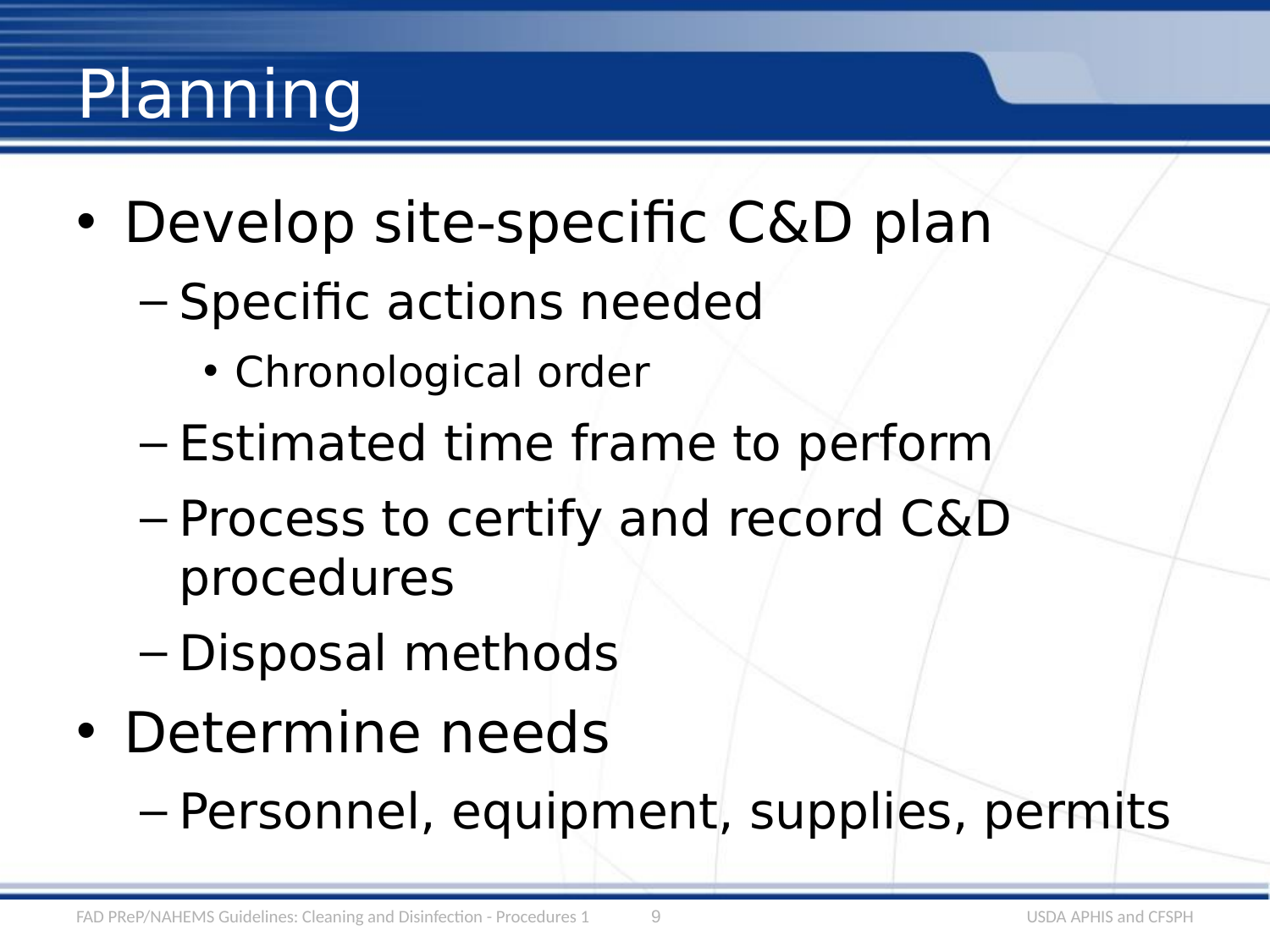

# Planning
Develop site-specific C&D plan
Specific actions needed
Chronological order
Estimated time frame to perform
Process to certify and record C&D procedures
Disposal methods
Determine needs
Personnel, equipment, supplies, permits
FAD PReP/NAHEMS Guidelines: Cleaning and Disinfection - Procedures 1
9
USDA APHIS and CFSPH